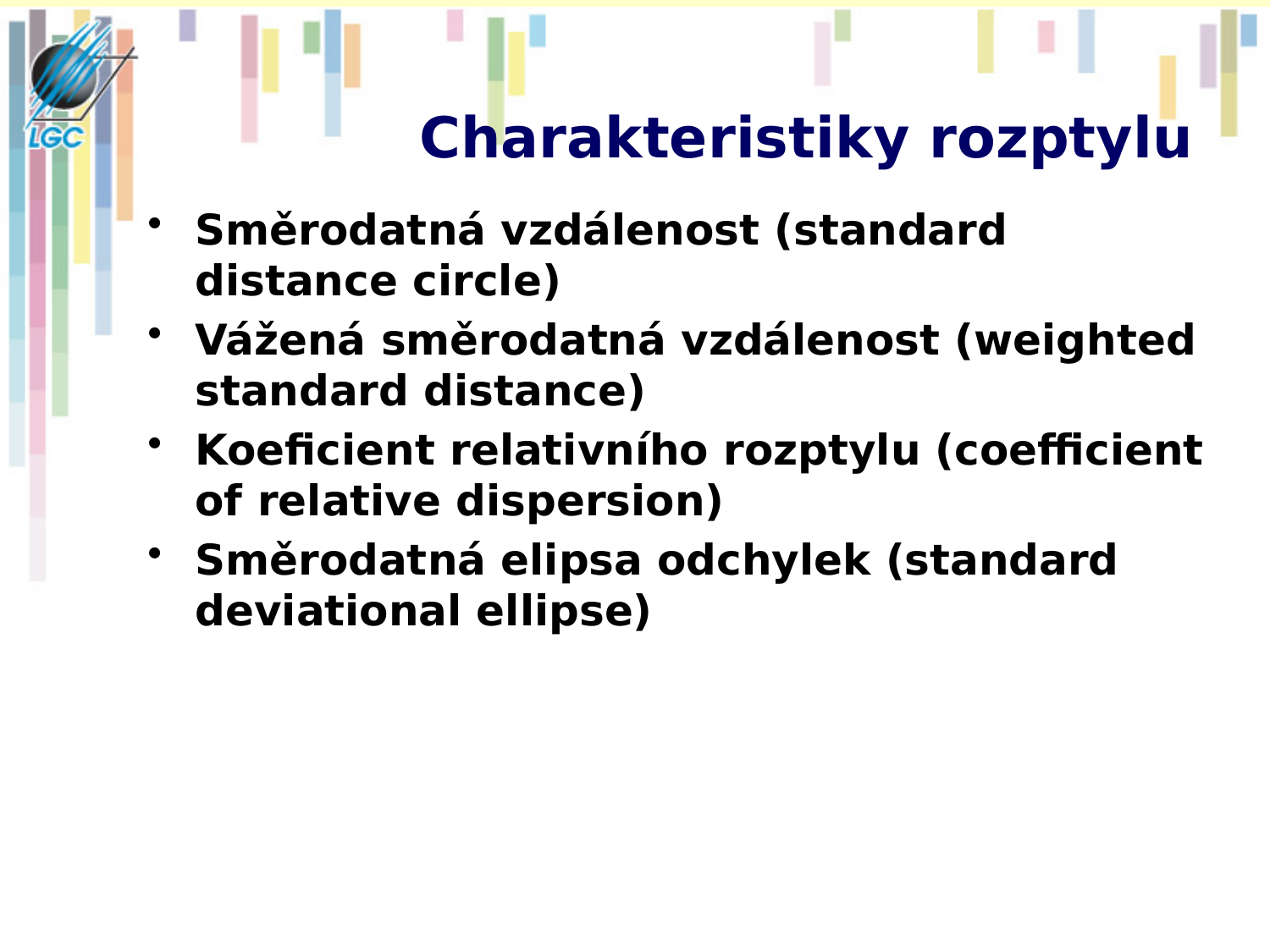

# Charakteristiky rozptylu
Směrodatná vzdálenost (standard distance circle)
Vážená směrodatná vzdálenost (weighted standard distance)
Koeficient relativního rozptylu (coefficient of relative dispersion)
Směrodatná elipsa odchylek (standard deviational ellipse)